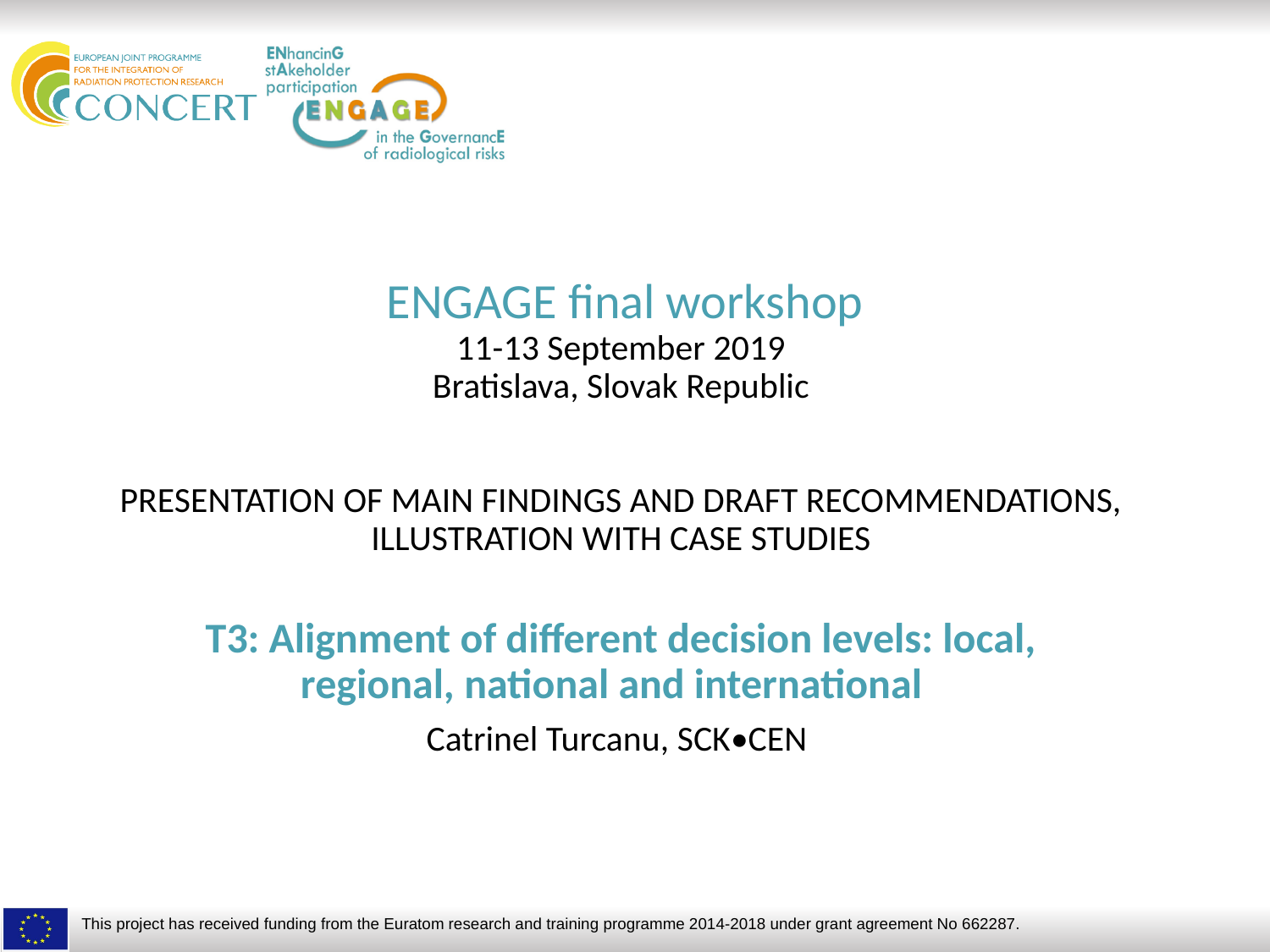

# ENGAGE final workshop 11-13 September 2019 Bratislava, Slovak Republic PRESENTATION OF MAIN FINDINGS AND DRAFT RECOMMENDATIONS, ILLUSTRATION WITH CASE STUDIES
T3: Alignment of different decision levels: local, regional, national and international
Catrinel Turcanu, SCK•CEN